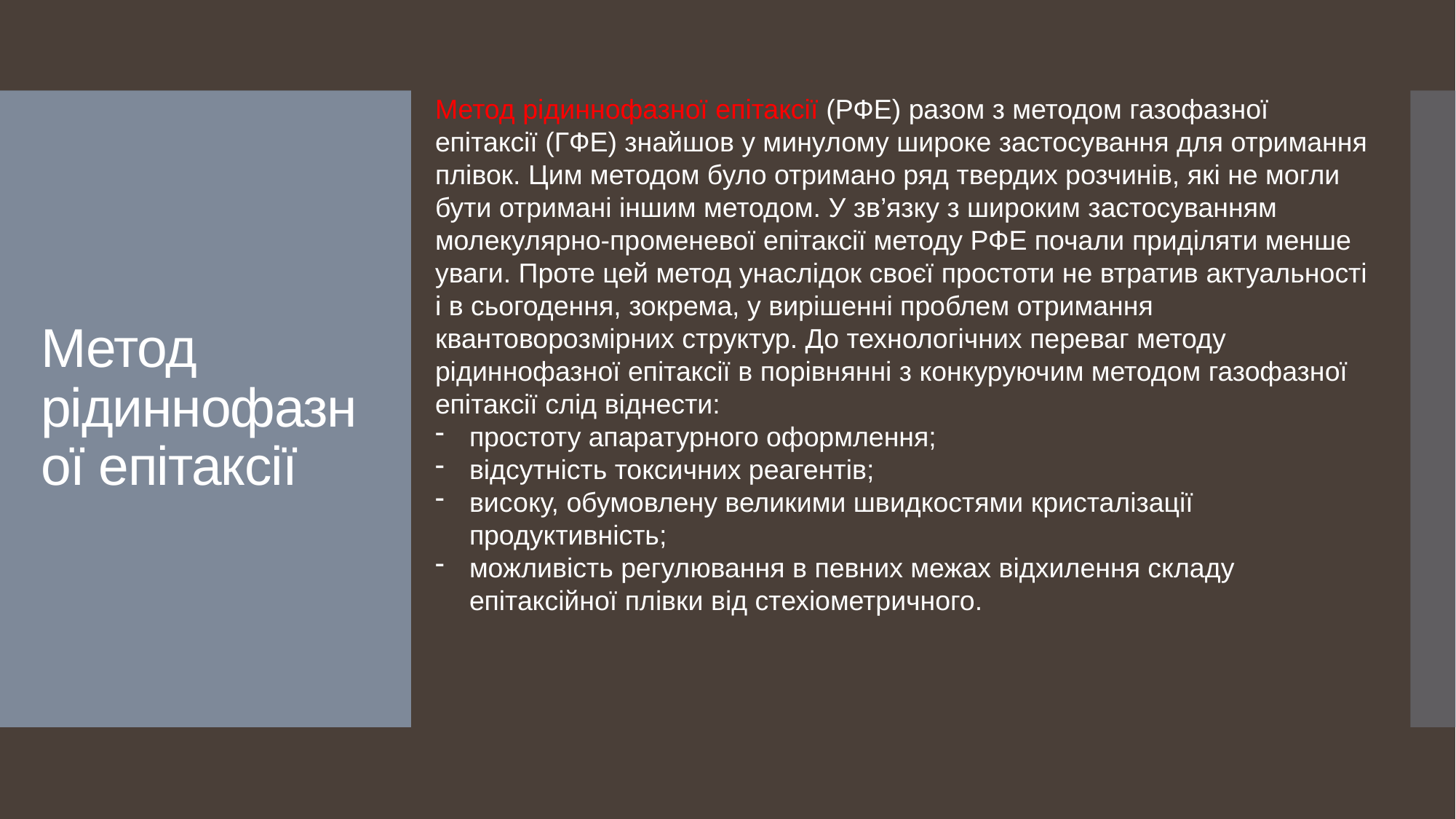

Метод рідиннофазної епітаксії (РФЕ) разом з методом газофазної епітаксії (ГФЕ) знайшов у минулому широке застосування для отримання плівок. Цим методом було отримано ряд твердих розчинів, які не могли бути отримані іншим методом. У зв’язку з широким застосуванням молекулярно-променевої епітаксії методу РФЕ почали приділяти менше уваги. Проте цей метод унаслідок своєї простоти не втратив актуальності і в сьогодення, зокрема, у вирішенні проблем отримання квантоворозмірних структур. До технологічних переваг методу рідиннофазної епітаксії в порівнянні з конкуруючим методом газофазної епітаксії слід віднести:
простоту апаратурного оформлення;
відсутність токсичних реагентів;
високу, обумовлену великими швидкостями кристалізації продуктивність;
можливість регулювання в певних межах відхилення складу епітаксійної плівки від стехіометричного.
# Метод рідиннофазної епітаксії